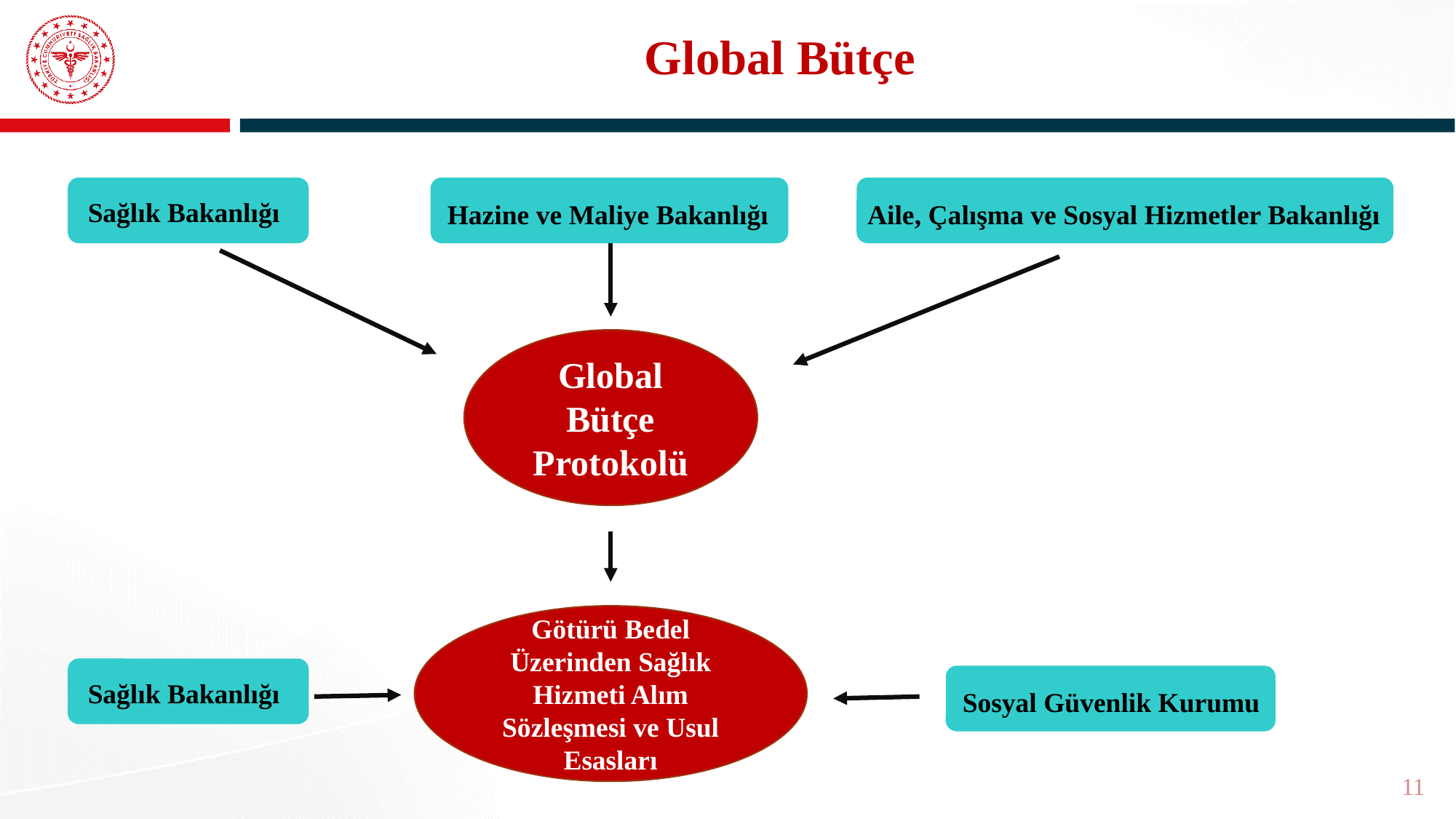

# Global Bütçe

Sağlık Bakanlığı
Hazine ve Maliye Bakanlığı
Aile, Çalışma ve Sosyal Hizmetler Bakanlığı

Global Bütçe Protokolü
Götürü Bedel Üzerinden Sağlık Hizmeti Alım Sözleşmesi ve Usul Esasları

Sağlık Bakanlığı
Sosyal Güvenlik Kurumu
11